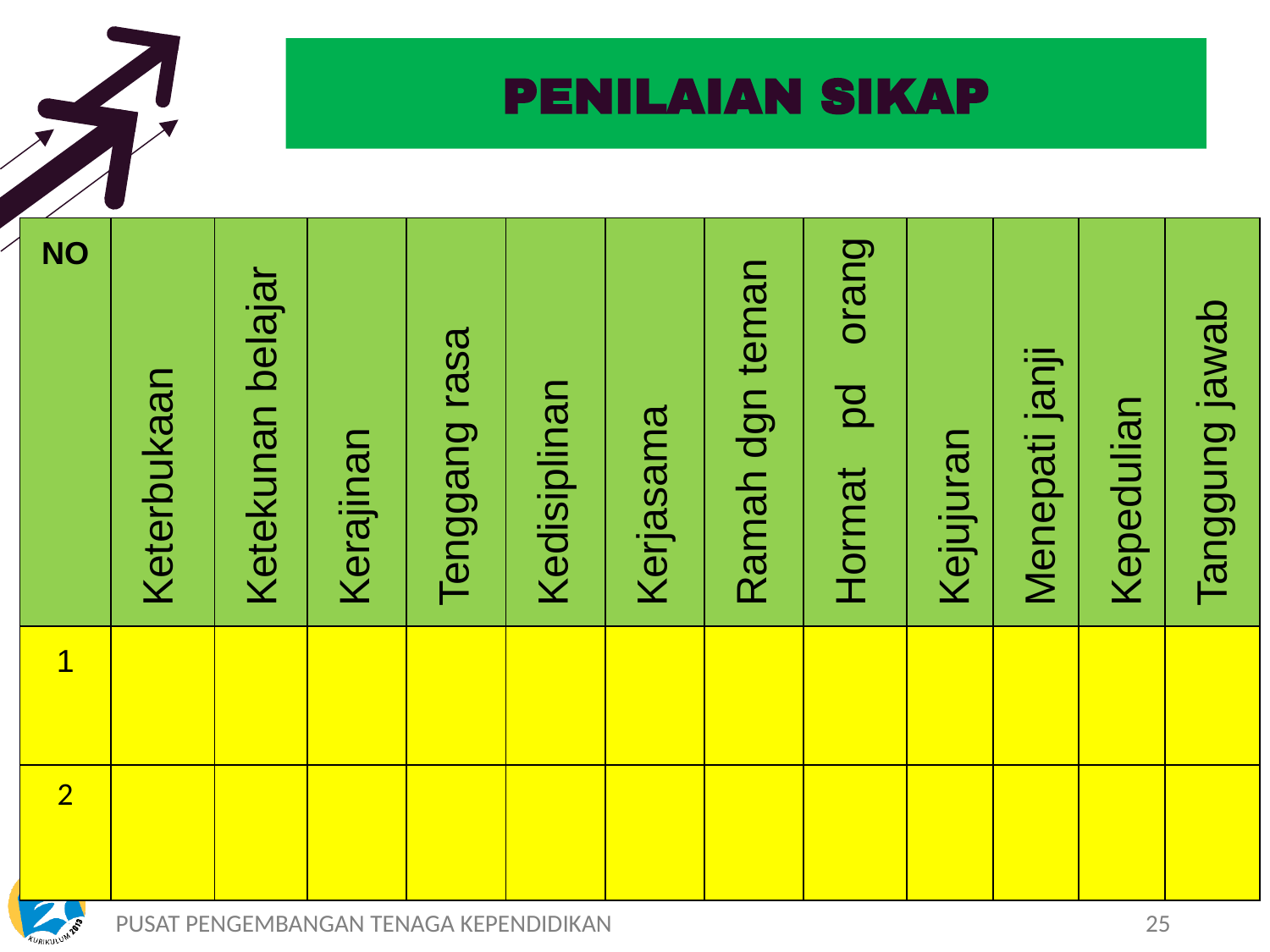

# PENILAIAN SIKAP
| NO | Keterbukaan | Ketekunan belajar | Kerajinan | Tenggang rasa | Kedisiplinan | Kerjasama | Ramah dgn teman | Hormat pd orang tua | Kejujuran | Menepati janji | Kepedulian | Tanggung jawab |
| --- | --- | --- | --- | --- | --- | --- | --- | --- | --- | --- | --- | --- |
| 1 |  |  |  |  |  |  |  |  |  |  |  |  |
| 2 |  |  |  |  |  |  |  |  |  |  |  |  |